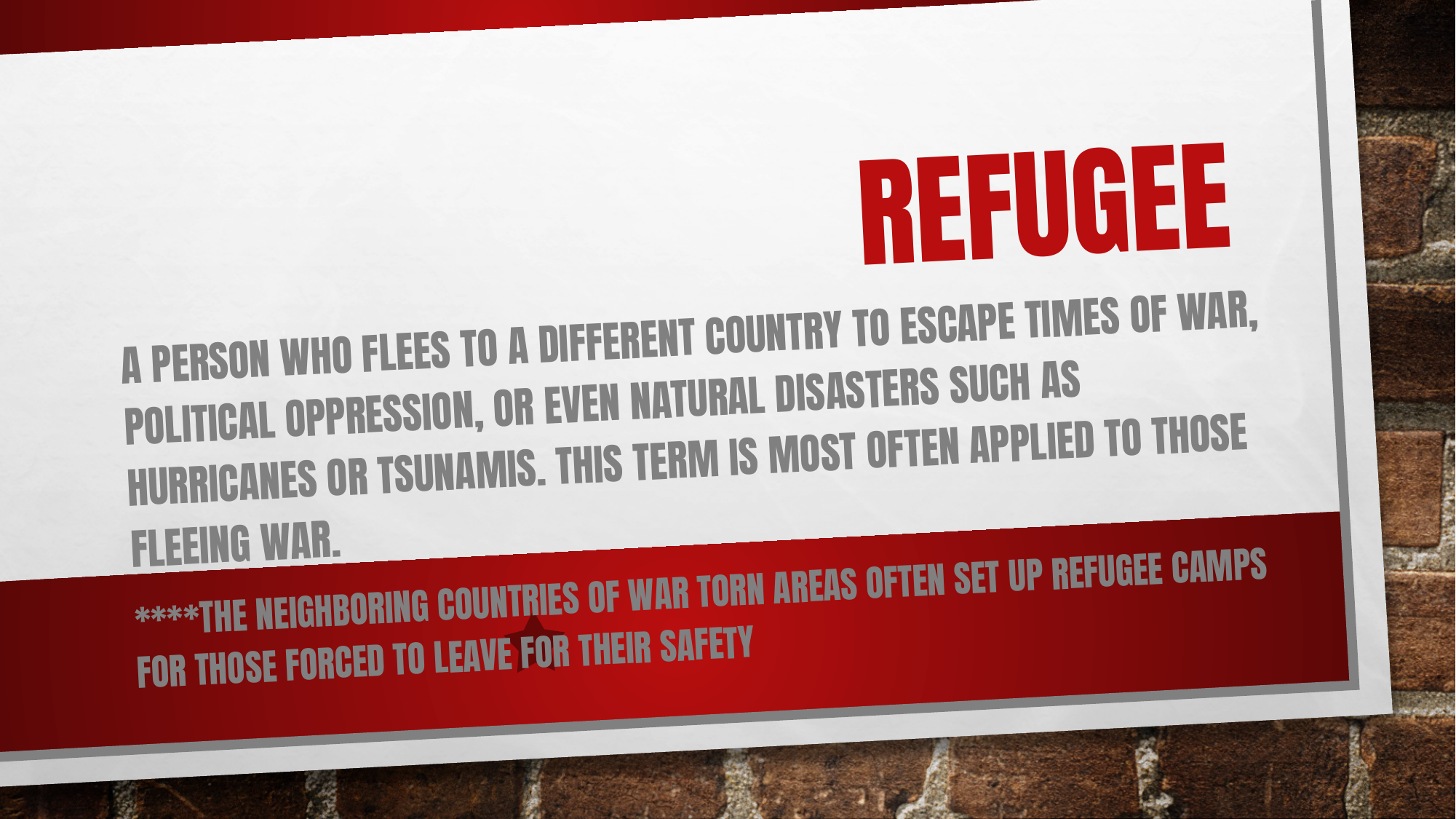

# Refugee
A person who flees to a different country to escape times of war, political oppression, or even natural disasters such as hurricanes or tsunamis. This term is most often applied to those fleeing war.
****The neighboring countries of war torn areas often set up refugee camps for those forced to leave for their safety